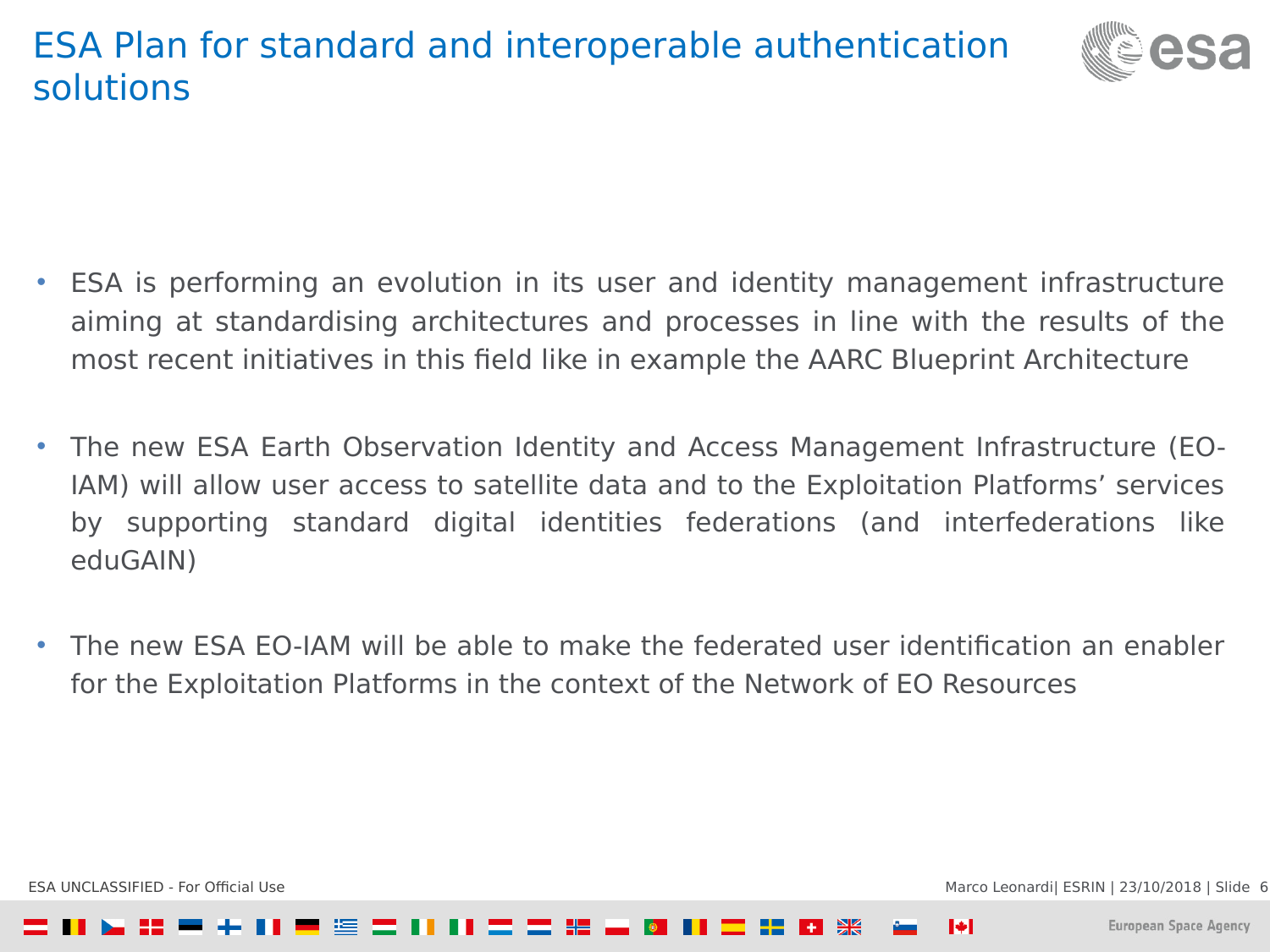

# ESA Plan for standard and interoperable authentication solutions
ESA is performing an evolution in its user and identity management infrastructure aiming at standardising architectures and processes in line with the results of the most recent initiatives in this field like in example the AARC Blueprint Architecture

The new ESA Earth Observation Identity and Access Management Infrastructure (EO-IAM) will allow user access to satellite data and to the Exploitation Platforms’ services by supporting standard digital identities federations (and interfederations like eduGAIN)

The new ESA EO-IAM will be able to make the federated user identification an enabler for the Exploitation Platforms in the context of the Network of EO Resources